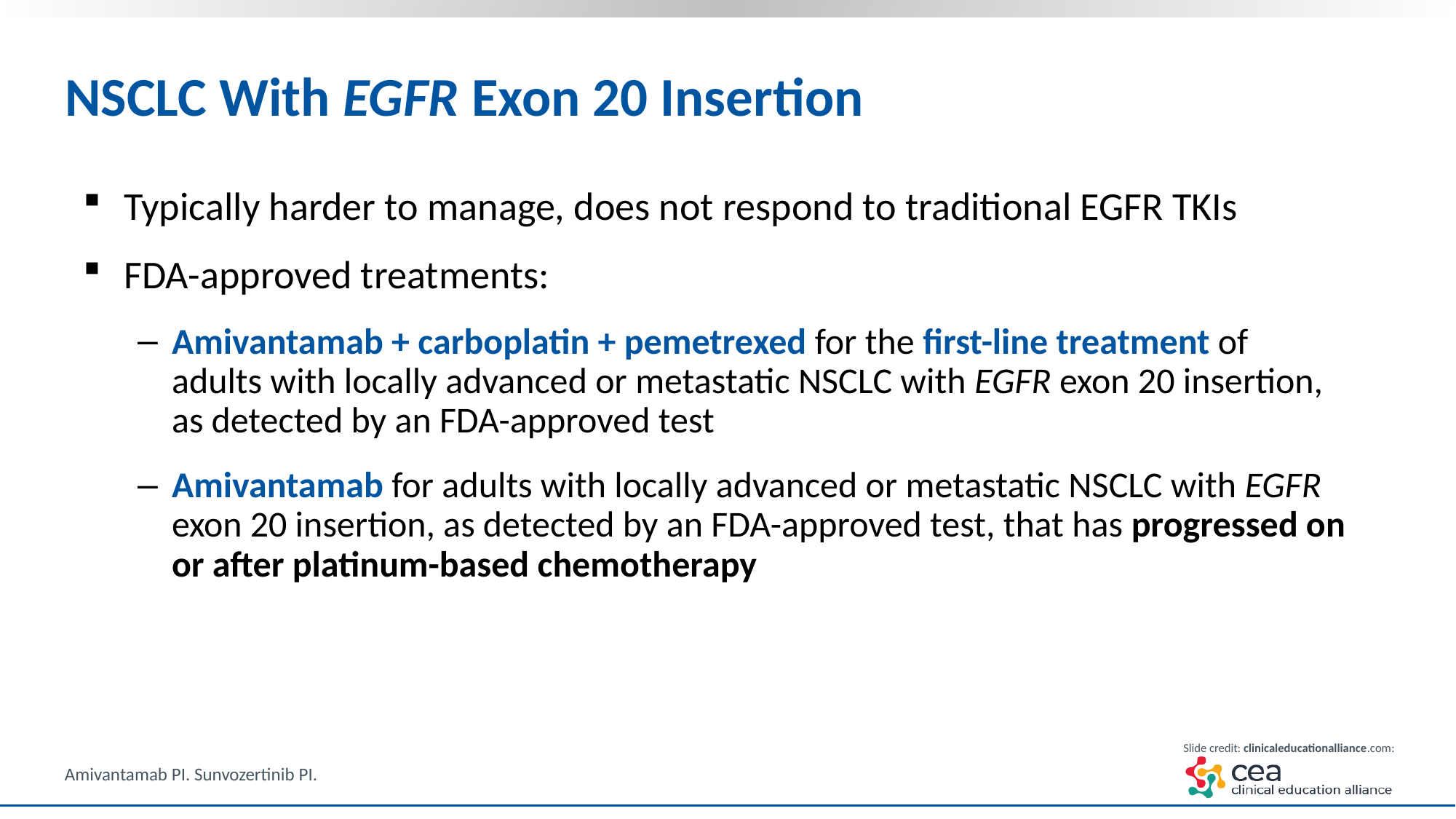

# NSCLC With EGFR Exon 20 Insertion
Typically harder to manage, does not respond to traditional EGFR TKIs
FDA-approved treatments:
Amivantamab + carboplatin + pemetrexed for the first-line treatment of
adults with locally advanced or metastatic NSCLC with EGFR exon 20 insertion, as detected by an FDA-approved test
Amivantamab for adults with locally advanced or metastatic NSCLC with EGFR exon 20 insertion, as detected by an FDA-approved test, that has progressed on or after platinum-based chemotherapy
Amivantamab PI. Sunvozertinib PI.